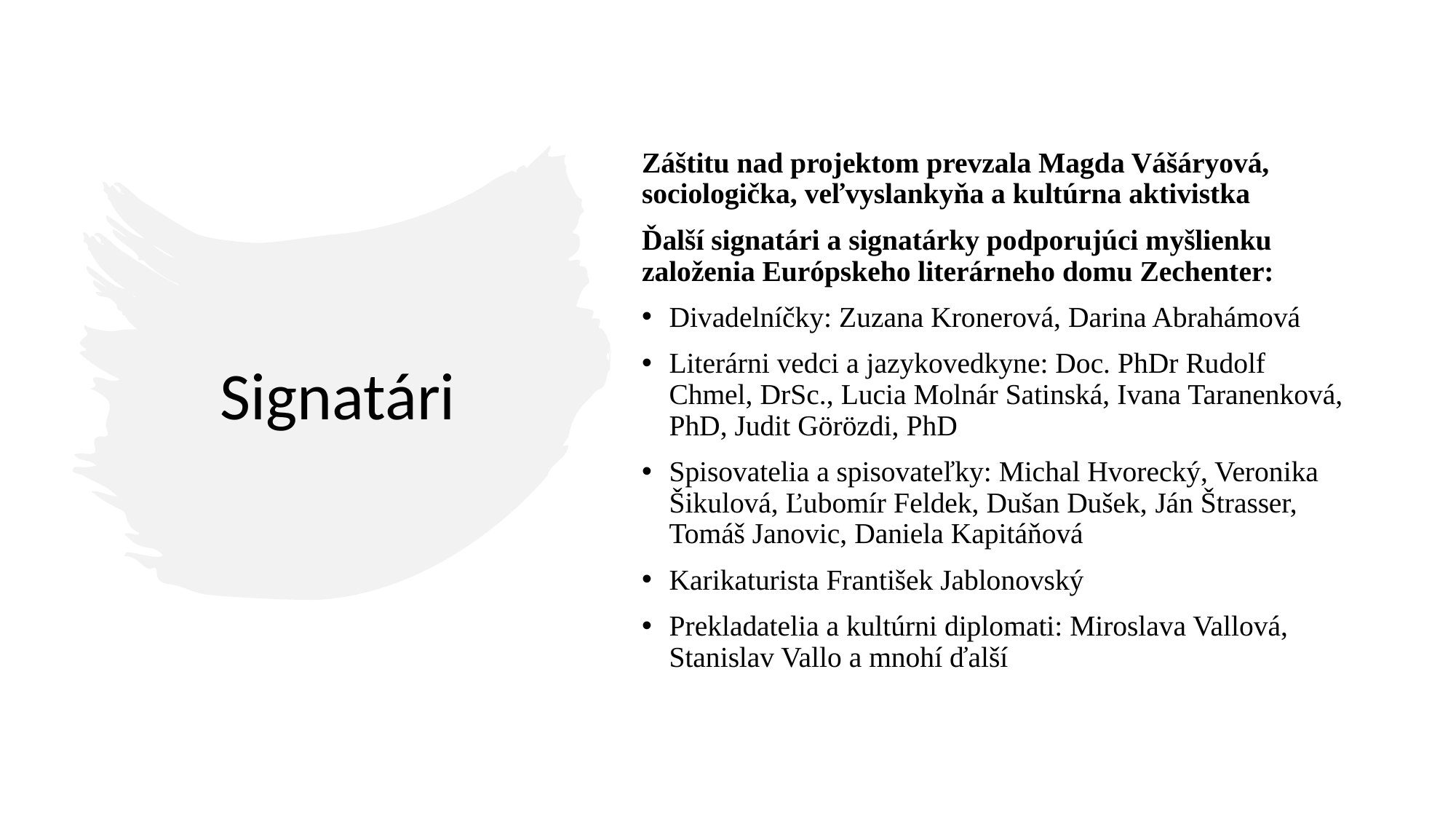

Záštitu nad projektom prevzala Magda Vášáryová, sociologička, veľvyslankyňa a kultúrna aktivistka
Ďalší signatári a signatárky podporujúci myšlienku založenia Európskeho literárneho domu Zechenter:
Divadelníčky: Zuzana Kronerová, Darina Abrahámová
Literárni vedci a jazykovedkyne: Doc. PhDr Rudolf Chmel, DrSc., Lucia Molnár Satinská, Ivana Taranenková, PhD, Judit Görözdi, PhD
Spisovatelia a spisovateľky: Michal Hvorecký, Veronika Šikulová, Ľubomír Feldek, Dušan Dušek, Ján Štrasser, Tomáš Janovic, Daniela Kapitáňová
Karikaturista František Jablonovský
Prekladatelia a kultúrni diplomati: Miroslava Vallová, Stanislav Vallo a mnohí ďalší

# Signatári